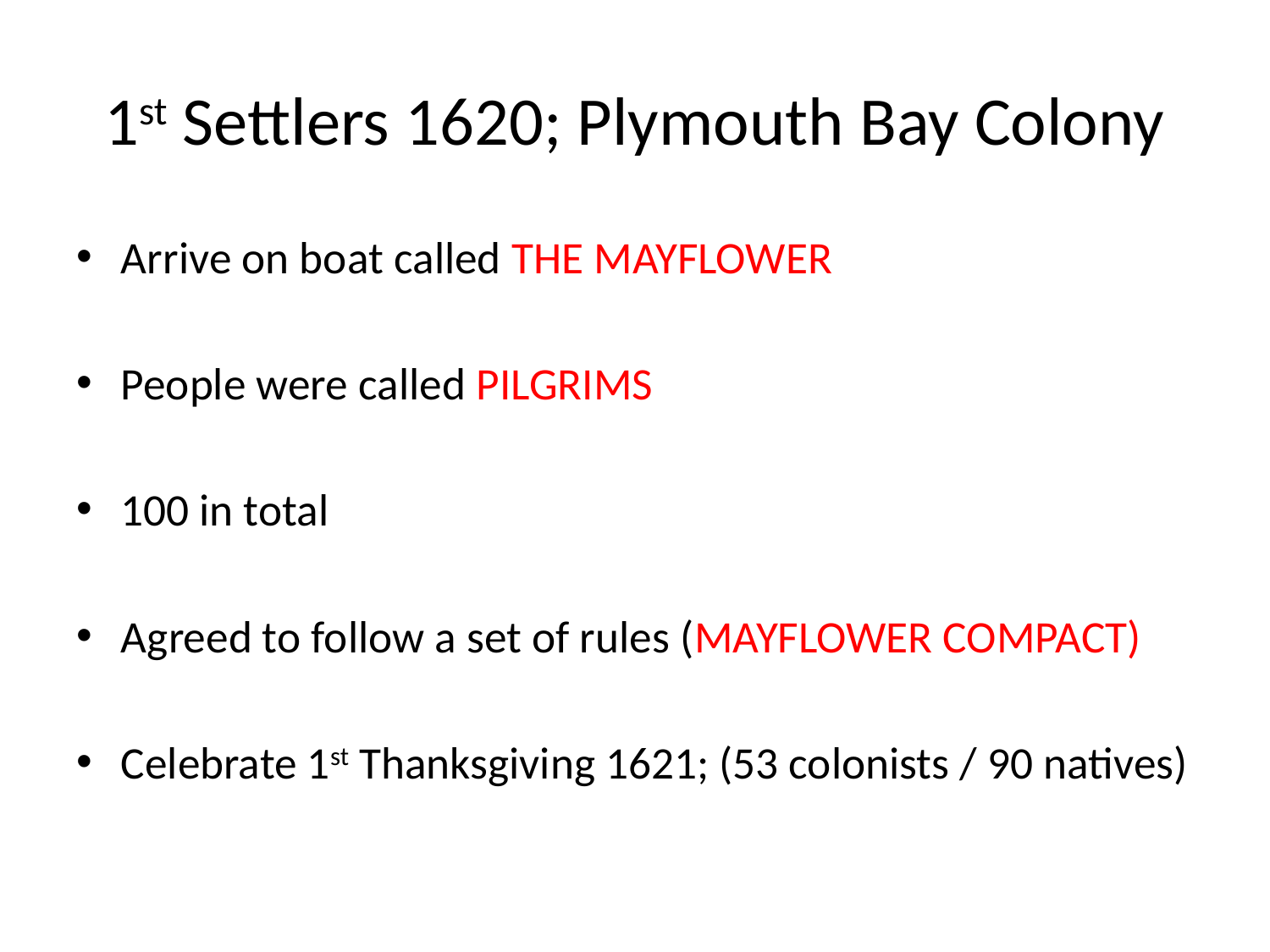

# 1st Settlers 1620; Plymouth Bay Colony
Arrive on boat called THE MAYFLOWER

People were called PILGRIMS

100 in total

Agreed to follow a set of rules (MAYFLOWER COMPACT)

Celebrate 1st Thanksgiving 1621; (53 colonists / 90 natives)